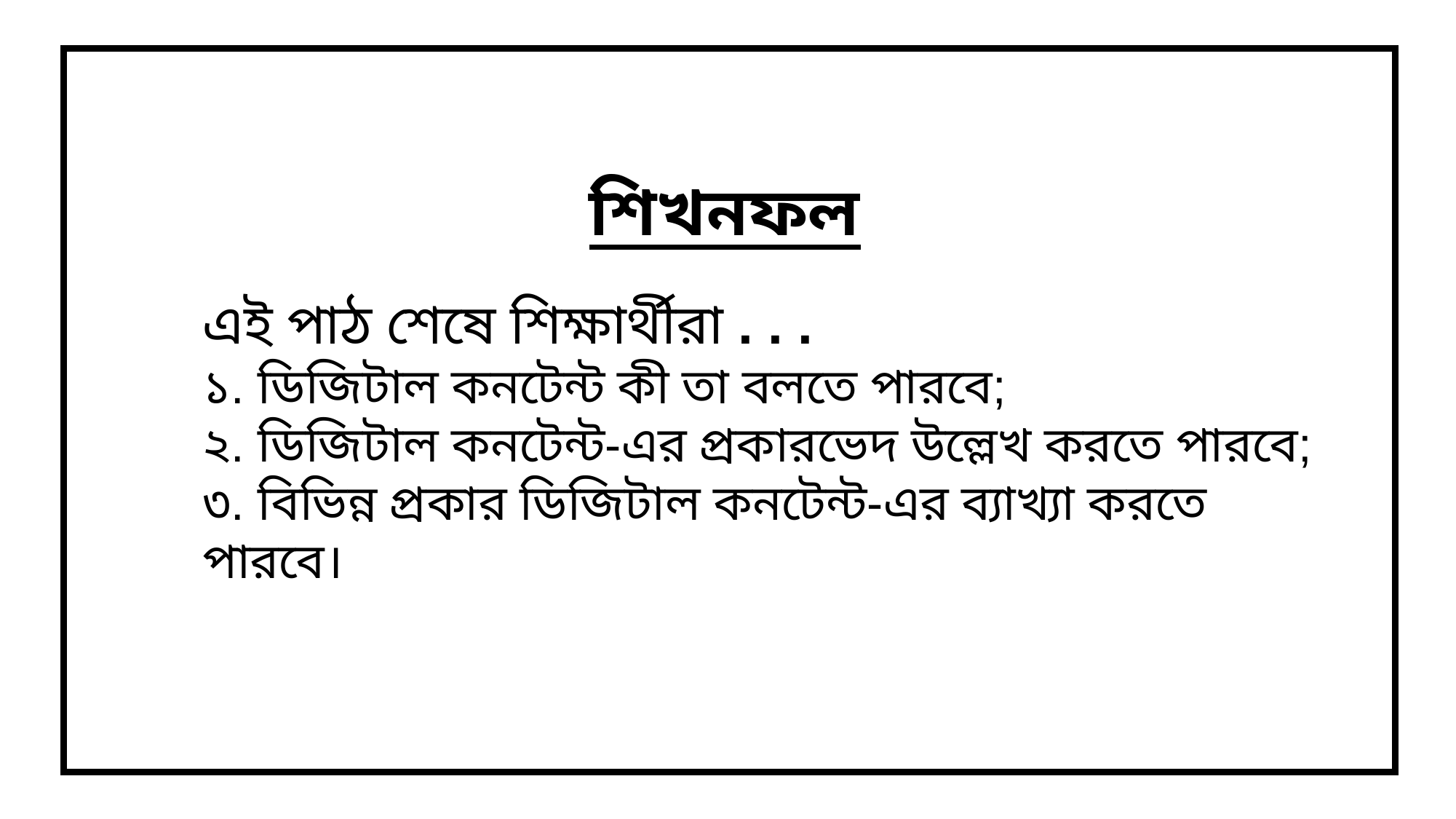

শিখনফল
এই পাঠ শেষে শিক্ষার্থীরা . . .
১. ডিজিটাল কনটেন্ট কী তা বলতে পারবে;
২. ডিজিটাল কনটেন্ট-এর প্রকারভেদ উল্লেখ করতে পারবে;
৩. বিভিন্ন প্রকার ডিজিটাল কনটেন্ট-এর ব্যাখ্যা করতে পারবে।